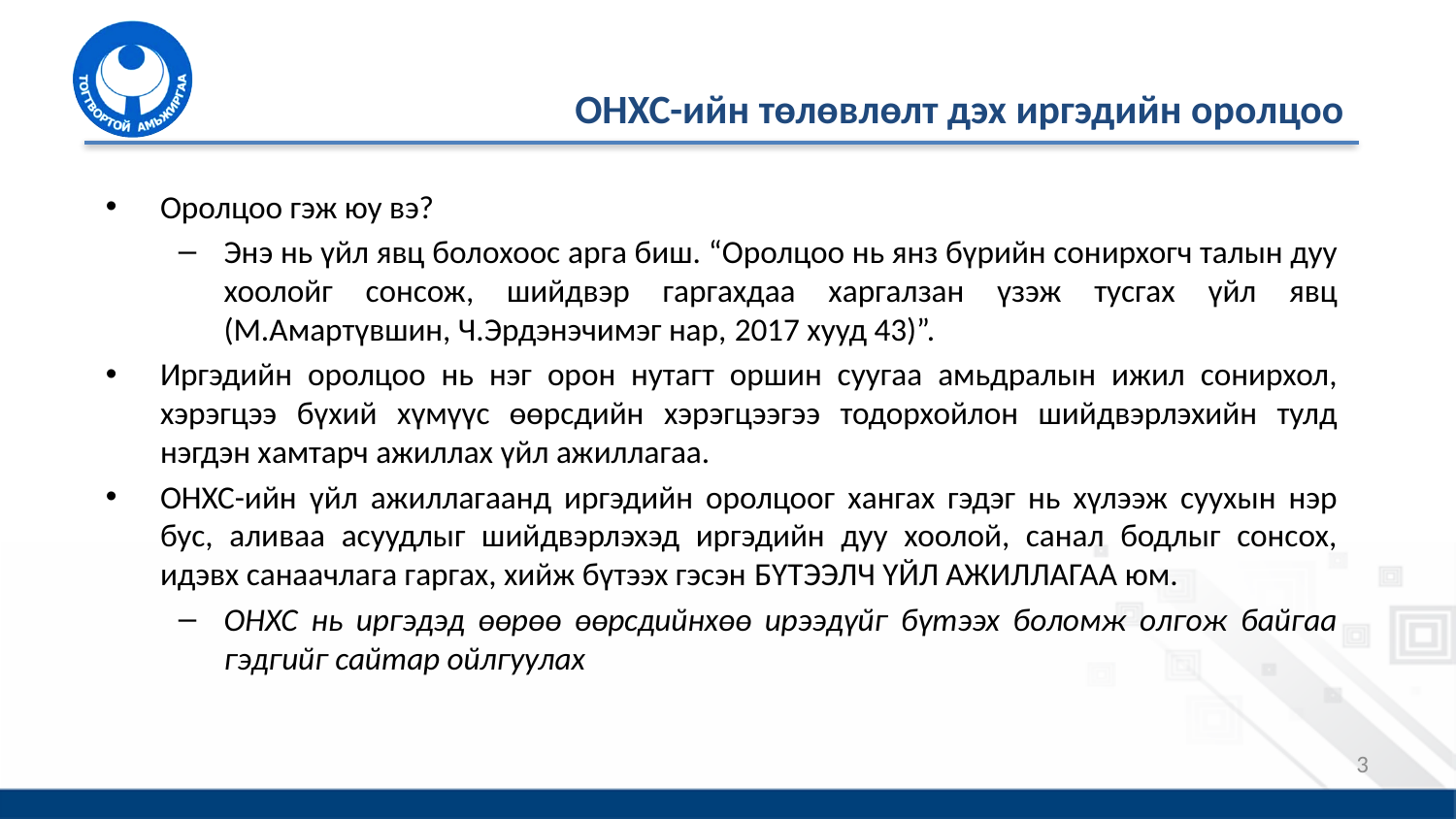

# ОНХС-ийн төлөвлөлт дэх иргэдийн оролцоо
Оролцоо гэж юу вэ?
Энэ нь үйл явц болохоос арга биш. “Оролцоо нь янз бүрийн сонирхогч талын дуу хоолойг сонсож, шийдвэр гаргахдаа харгалзан үзэж тусгах үйл явц (М.Амартүвшин, Ч.Эрдэнэчимэг нар, 2017 хууд 43)”.
Иргэдийн оролцоо нь нэг орон нутагт оршин суугаа амьдралын ижил сонирхол, хэрэгцээ бүхий хүмүүс өөрсдийн хэрэгцээгээ тодорхойлон шийдвэрлэхийн тулд нэгдэн хамтарч ажиллах үйл ажиллагаа.
ОНХС-ийн үйл ажиллагаанд иргэдийн оролцоог хангах гэдэг нь хүлээж суухын нэр бус, аливаа асуудлыг шийдвэрлэхэд иргэдийн дуу хоолой, санал бодлыг сонсох, идэвх санаачлага гаргах, хийж бүтээх гэсэн бүтээлч үйл ажиллагаа юм.
ОНХС нь иргэдэд өөрөө өөрсдийнхөө ирээдүйг бүтээх боломж олгож байгаа гэдгийг сайтар ойлгуулах

3